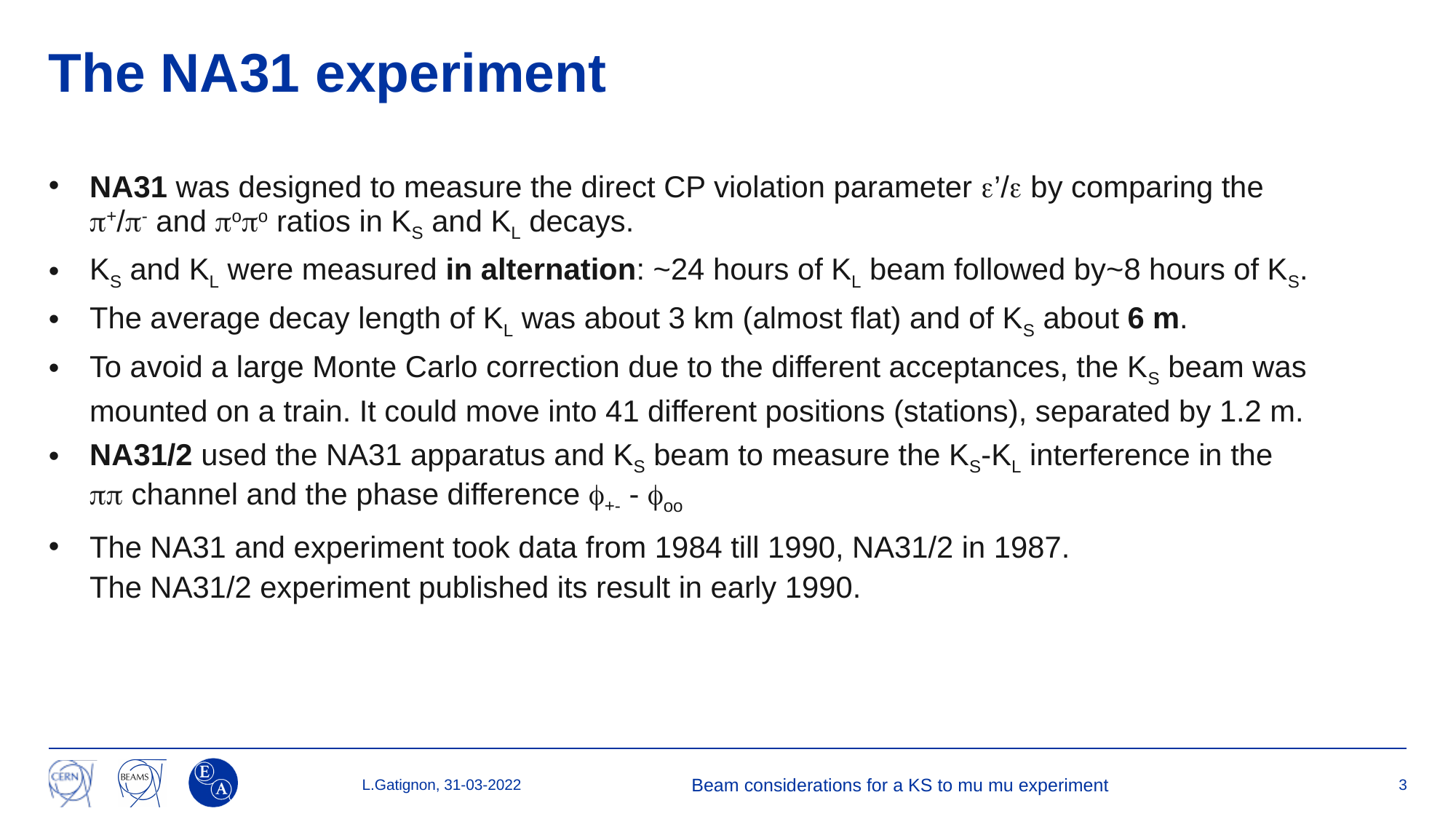

# The NA31 experiment
NA31 was designed to measure the direct CP violation parameter ε’/ε by comparing the
π+/π- and πoπo ratios in KS and KL decays.
KS and KL were measured in alternation: ~24 hours of KL beam followed by~8 hours of KS.
The average decay length of KL was about 3 km (almost flat) and of KS about 6 m.
To avoid a large Monte Carlo correction due to the different acceptances, the KS beam was mounted on a train. It could move into 41 different positions (stations), separated by 1.2 m.
NA31/2 used the NA31 apparatus and KS beam to measure the KS-KL interference in the
ππ channel and the phase difference φ+- - φoo
The NA31 and experiment took data from 1984 till 1990, NA31/2 in 1987.
The NA31/2 experiment published its result in early 1990.

L.Gatignon, 31-03-2022
Beam considerations for a KS to mu mu experiment
3